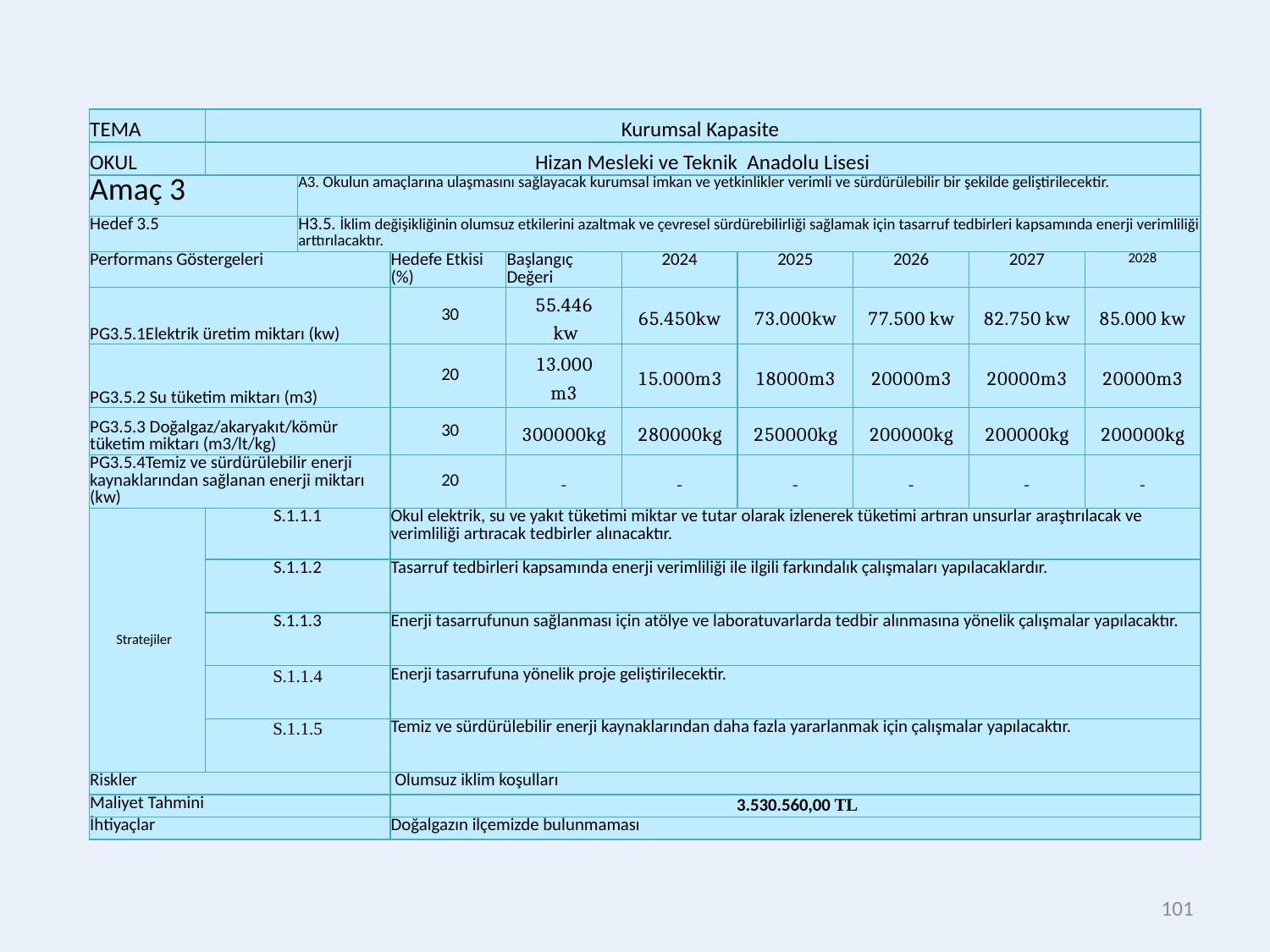

| TEMA | Kurumsal Kapasite |  |  |  |  |  |  |  |  |
| --- | --- | --- | --- | --- | --- | --- | --- | --- | --- |
| OKUL | Hizan Mesleki ve Teknik Anadolu Lisesi |  |  |  |  |  |  |  |  |
| Amaç 3 |  | A3. Okulun amaçlarına ulaşmasını sağlayacak kurumsal imkan ve yetkinlikler verimli ve sürdürülebilir bir şekilde geliştirilecektir. |  |  |  |  |  |  |  |
| Hedef 3.5 |  | H3.5. İklim değişikliğinin olumsuz etkilerini azaltmak ve çevresel sürdürebilirliği sağlamak için tasarruf tedbirleri kapsamında enerji verimliliği arttırılacaktır. |  |  |  |  |  |  |  |
| Performans Göstergeleri |  |  | Hedefe Etkisi (%) | Başlangıç Değeri | 2024 | 2025 | 2026 | 2027 | 2028 |
| PG3.5.1Elektrik üretim miktarı (kw) |  |  | 30 | 55.446 kw | 65.450kw | 73.000kw | 77.500 kw | 82.750 kw | 85.000 kw |
| PG3.5.2 Su tüketim miktarı (m3) |  |  | 20 | 13.000 m3 | 15.000m3 | 18000m3 | 20000m3 | 20000m3 | 20000m3 |
| PG3.5.3 Doğalgaz/akaryakıt/kömür tüketim miktarı (m3/lt/kg) |  |  | 30 | 300000kg | 280000kg | 250000kg | 200000kg | 200000kg | 200000kg |
| PG3.5.4Temiz ve sürdürülebilir enerji kaynaklarından sağlanan enerji miktarı (kw) |  |  | 20 | - | - | - | - | - | - |
| Stratejiler | S.1.1.1 |  | Okul elektrik, su ve yakıt tüketimi miktar ve tutar olarak izlenerek tüketimi artıran unsurlar araştırılacak ve verimliliği artıracak tedbirler alınacaktır. |  |  |  |  |  |  |
|  | S.1.1.2 |  | Tasarruf tedbirleri kapsamında enerji verimliliği ile ilgili farkındalık çalışmaları yapılacaklardır. |  |  |  |  |  |  |
|  | S.1.1.3 |  | Enerji tasarrufunun sağlanması için atölye ve laboratuvarlarda tedbir alınmasına yönelik çalışmalar yapılacaktır. |  |  |  |  |  |  |
|  | S.1.1.4 |  | Enerji tasarrufuna yönelik proje geliştirilecektir. |  |  |  |  |  |  |
|  | S.1.1.5 |  | Temiz ve sürdürülebilir enerji kaynaklarından daha fazla yararlanmak için çalışmalar yapılacaktır. |  |  |  |  |  |  |
| Riskler |  |  | Olumsuz iklim koşulları |  |  |  |  |  |  |
| Maliyet Tahmini |  |  | 3.530.560,00 TL |  |  |  |  |  |  |
| İhtiyaçlar |  |  | Doğalgazın ilçemizde bulunmaması |  |  |  |  |  |  |
101